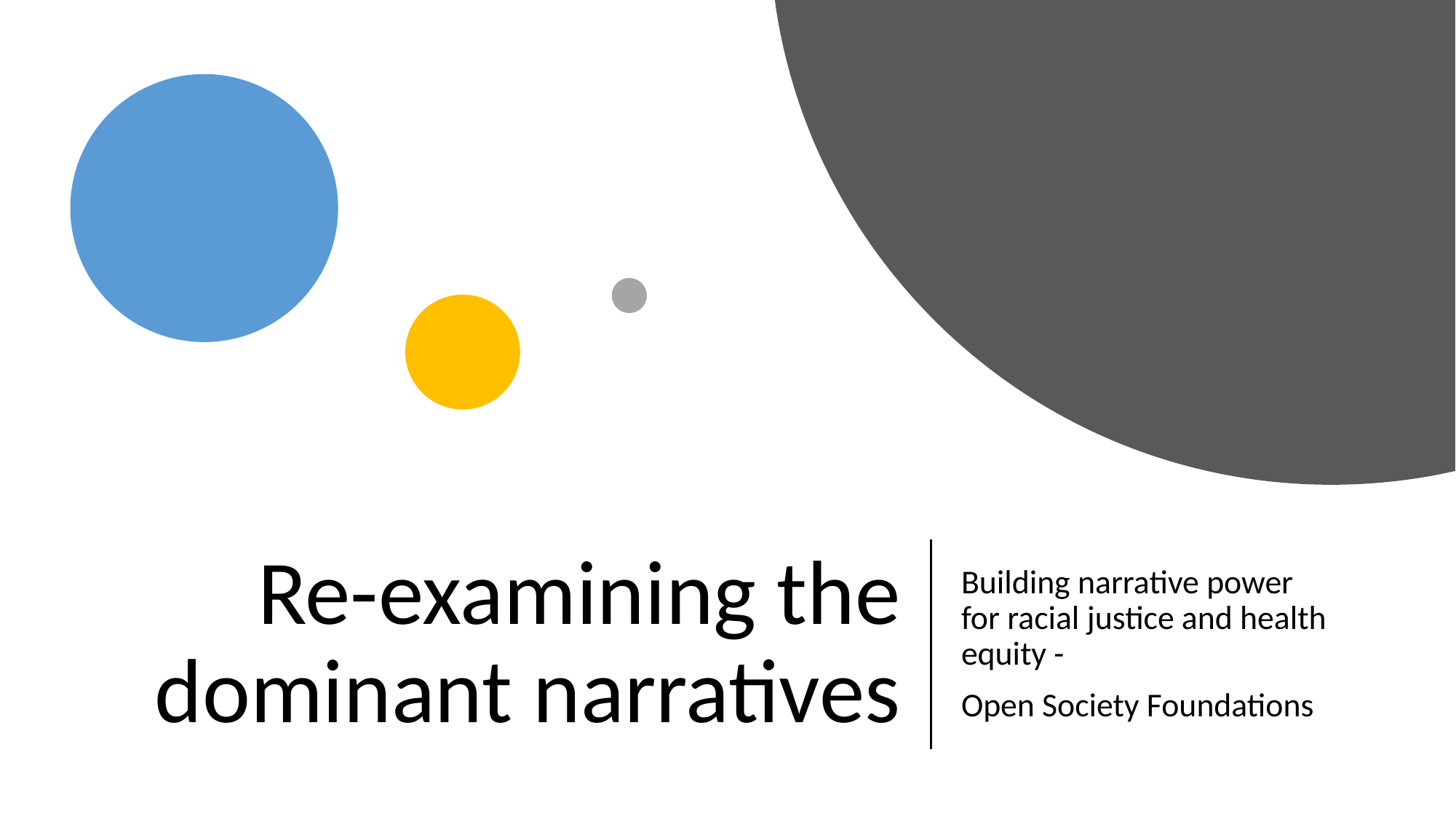

# Re-examining the dominant narratives
Building narrative power for racial justice and health equity -
Open Society Foundations